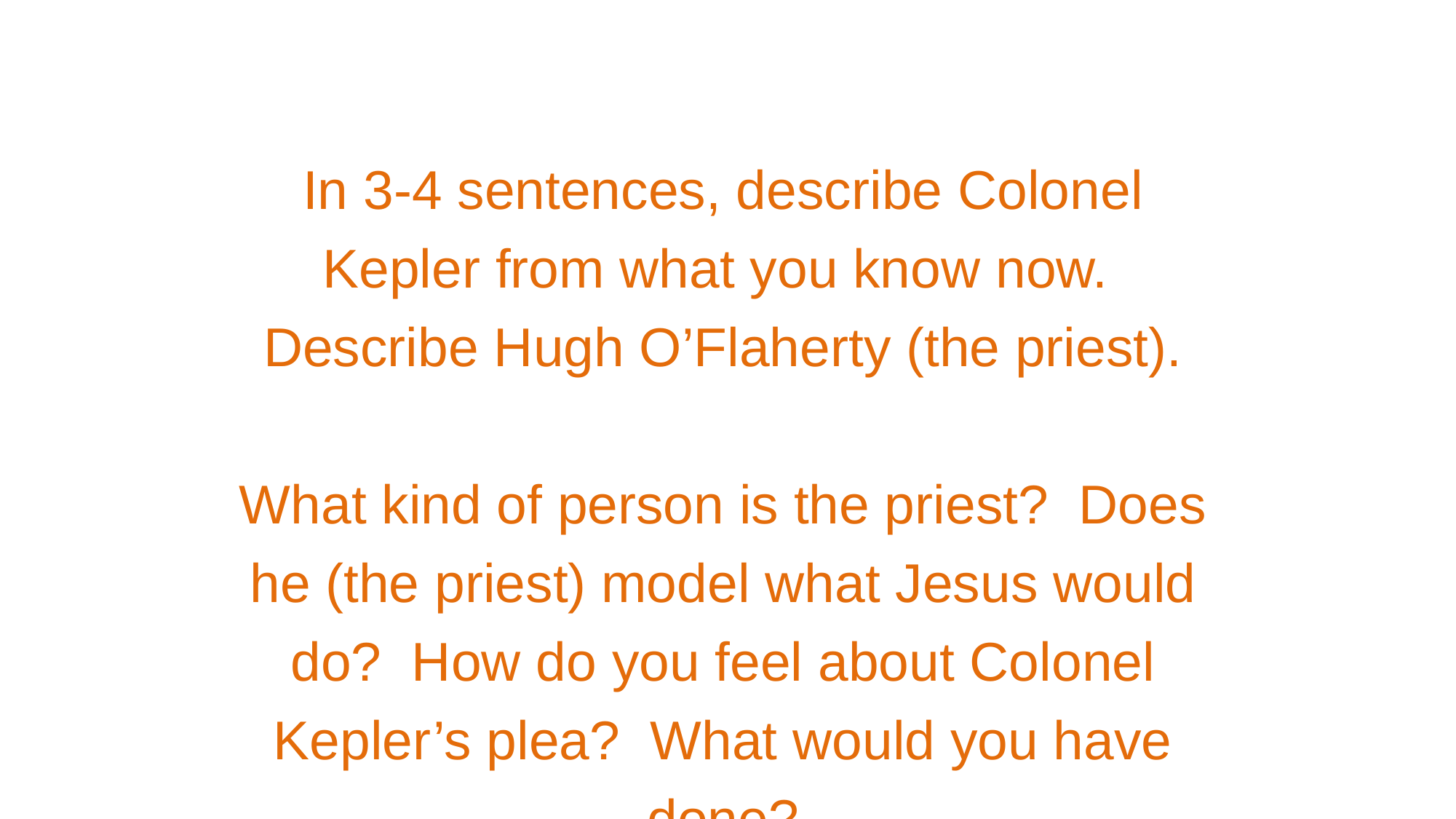

# In 3-4 sentences, describe Colonel Kepler from what you know now.  Describe Hugh O’Flaherty (the priest). What kind of person is the priest?  Does he (the priest) model what Jesus would do?  How do you feel about Colonel Kepler’s plea?  What would you have done?